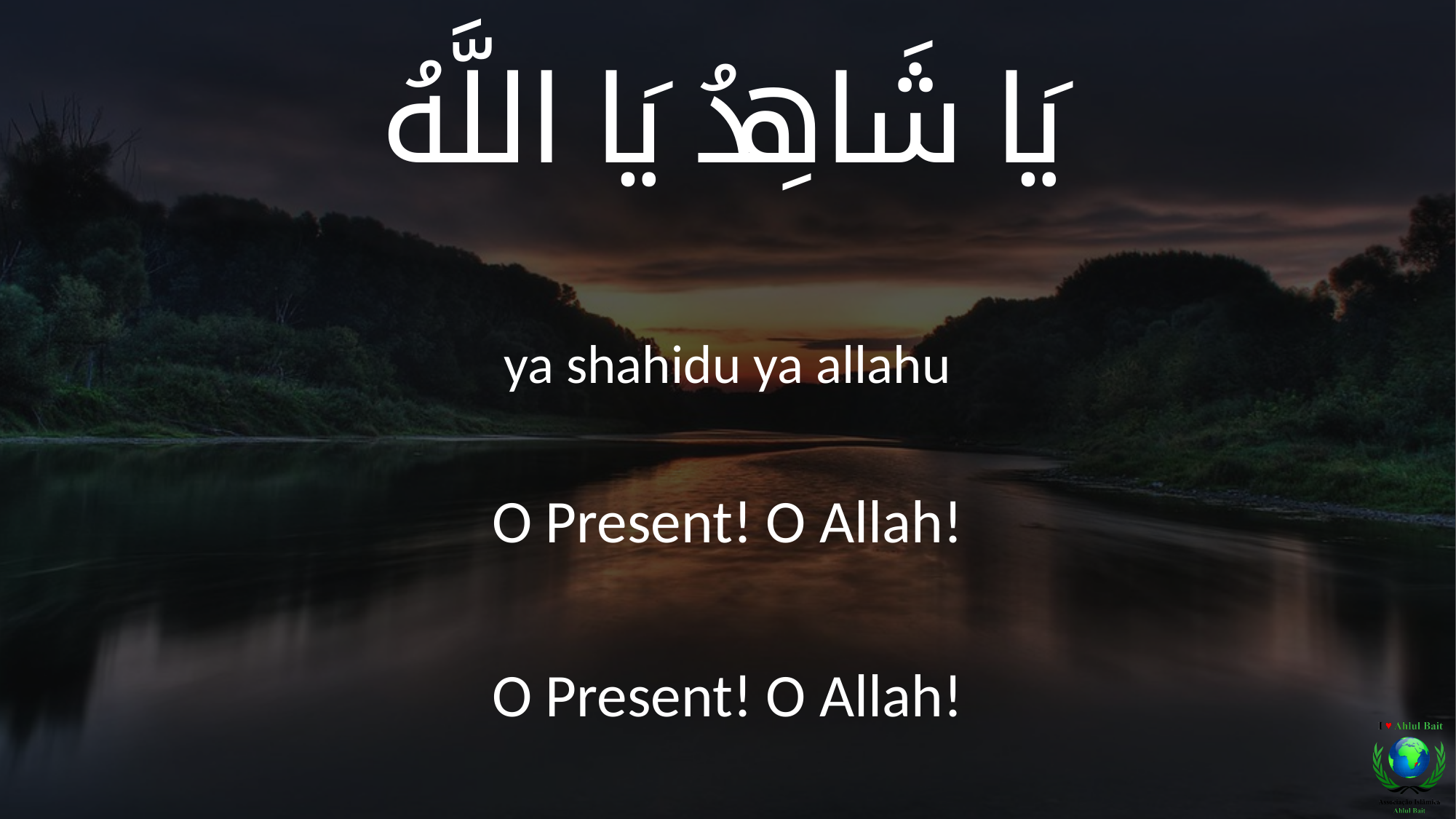

يَا شَاهِدُ يَا اللَّهُ
ya shahidu ya allahu
O Present! O Allah!
O Present! O Allah!